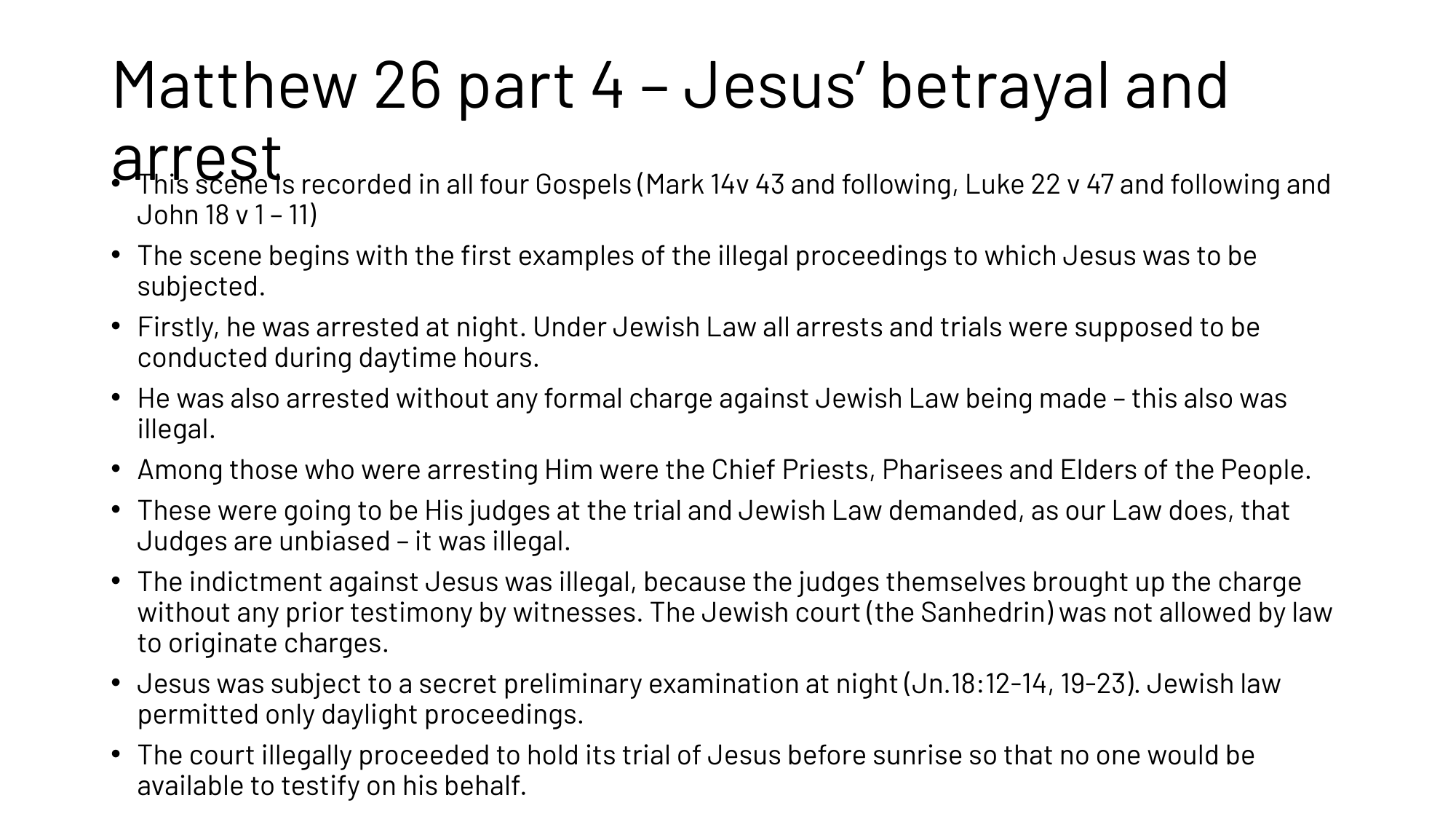

# Matthew 26 part 4 – Jesus’ betrayal and arrest
This scene is recorded in all four Gospels (Mark 14v 43 and following, Luke 22 v 47 and following and John 18 v 1 – 11)
The scene begins with the first examples of the illegal proceedings to which Jesus was to be subjected.
Firstly, he was arrested at night. Under Jewish Law all arrests and trials were supposed to be conducted during daytime hours.
He was also arrested without any formal charge against Jewish Law being made – this also was illegal.
Among those who were arresting Him were the Chief Priests, Pharisees and Elders of the People.
These were going to be His judges at the trial and Jewish Law demanded, as our Law does, that Judges are unbiased – it was illegal.
The indictment against Jesus was illegal, because the judges themselves brought up the charge without any prior testimony by witnesses. The Jewish court (the Sanhedrin) was not allowed by law to originate charges.
Jesus was subject to a secret preliminary examination at night (Jn.18:12-14, 19-23). Jewish law permitted only daylight proceedings.
The court illegally proceeded to hold its trial of Jesus before sunrise so that no one would be available to testify on his behalf.